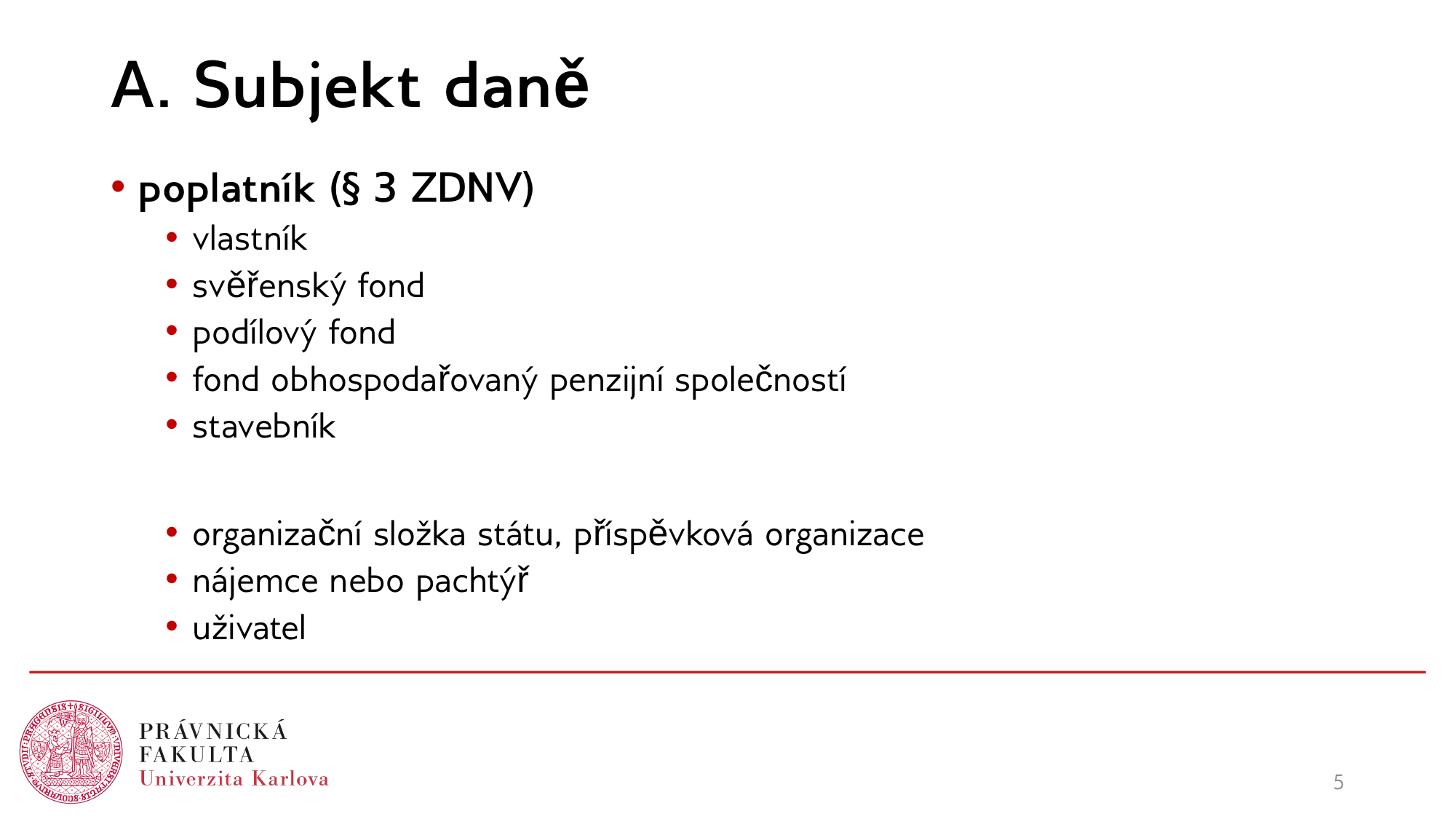

# A. Subjekt daně
poplatník (§ 3 ZDNV)
vlastník
svěřenský fond
podílový fond
fond obhospodařovaný penzijní společností
stavebník

organizační složka státu, příspěvková organizace
nájemce nebo pachtýř
uživatel
5